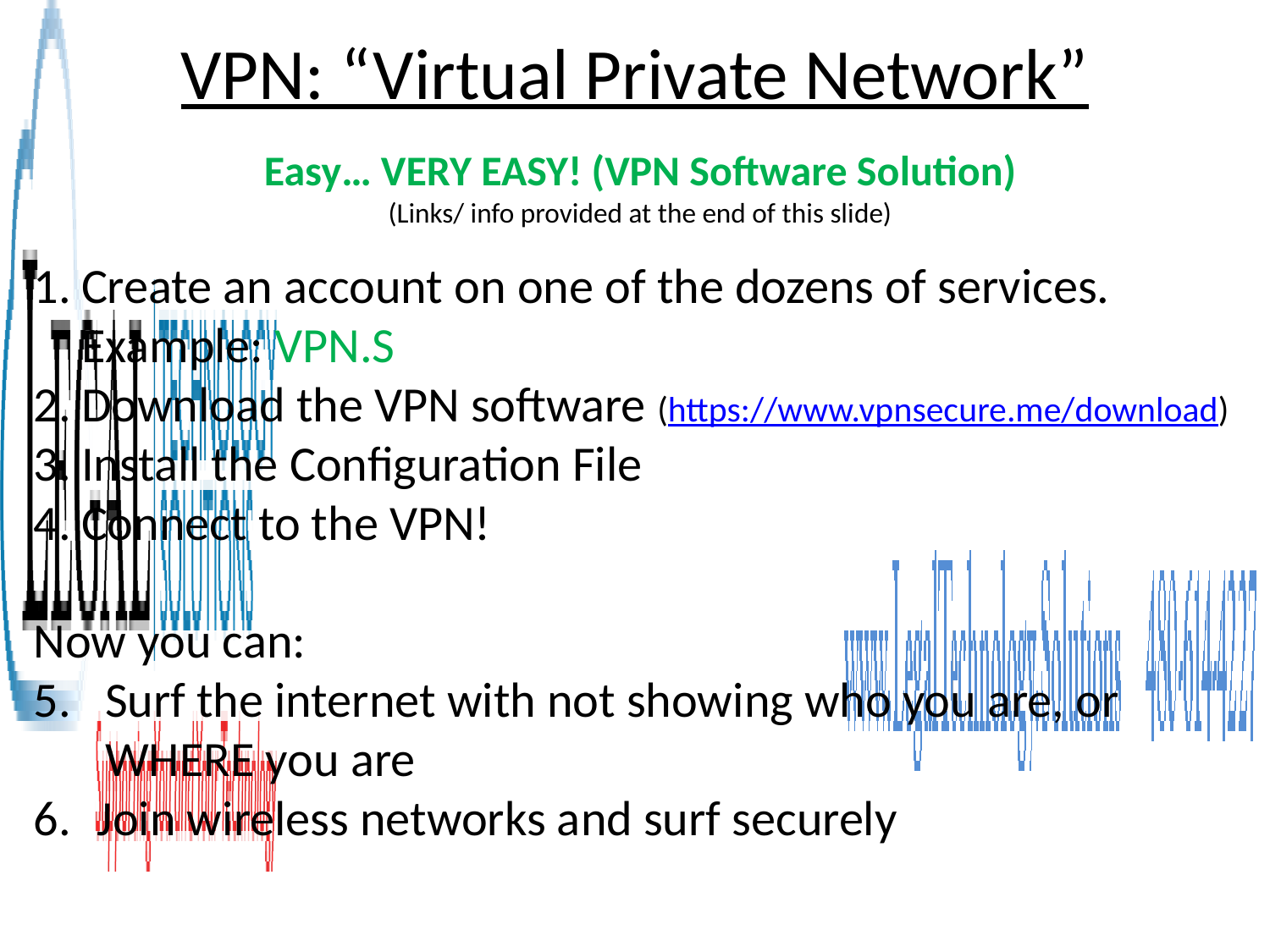

# VPN: “Virtual Private Network”
Easy… VERY EASY! (VPN Software Solution)
(Links/ info provided at the end of this slide)

Create an account on one of the dozens of services.
Example: VPN.S
Download the VPN software (https://www.vpnsecure.me/download)
Install the Configuration File
Connect to the VPN!

Now you can:
Surf the internet with not showing who you are, or WHERE you are
Join wireless networks and surf securely